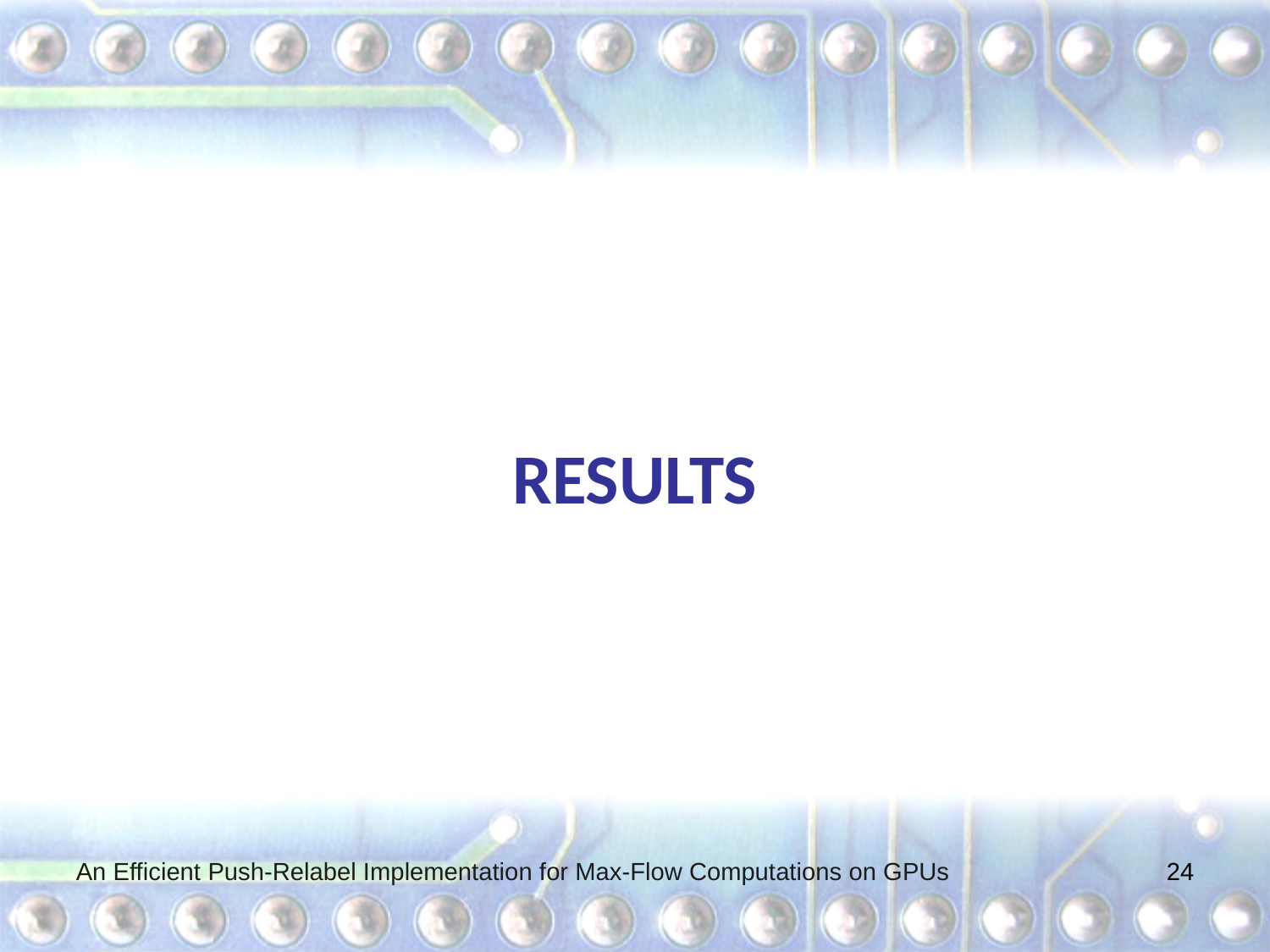

# Results
An Efficient Push-Relabel Implementation for Max-Flow Computations on GPUs
24